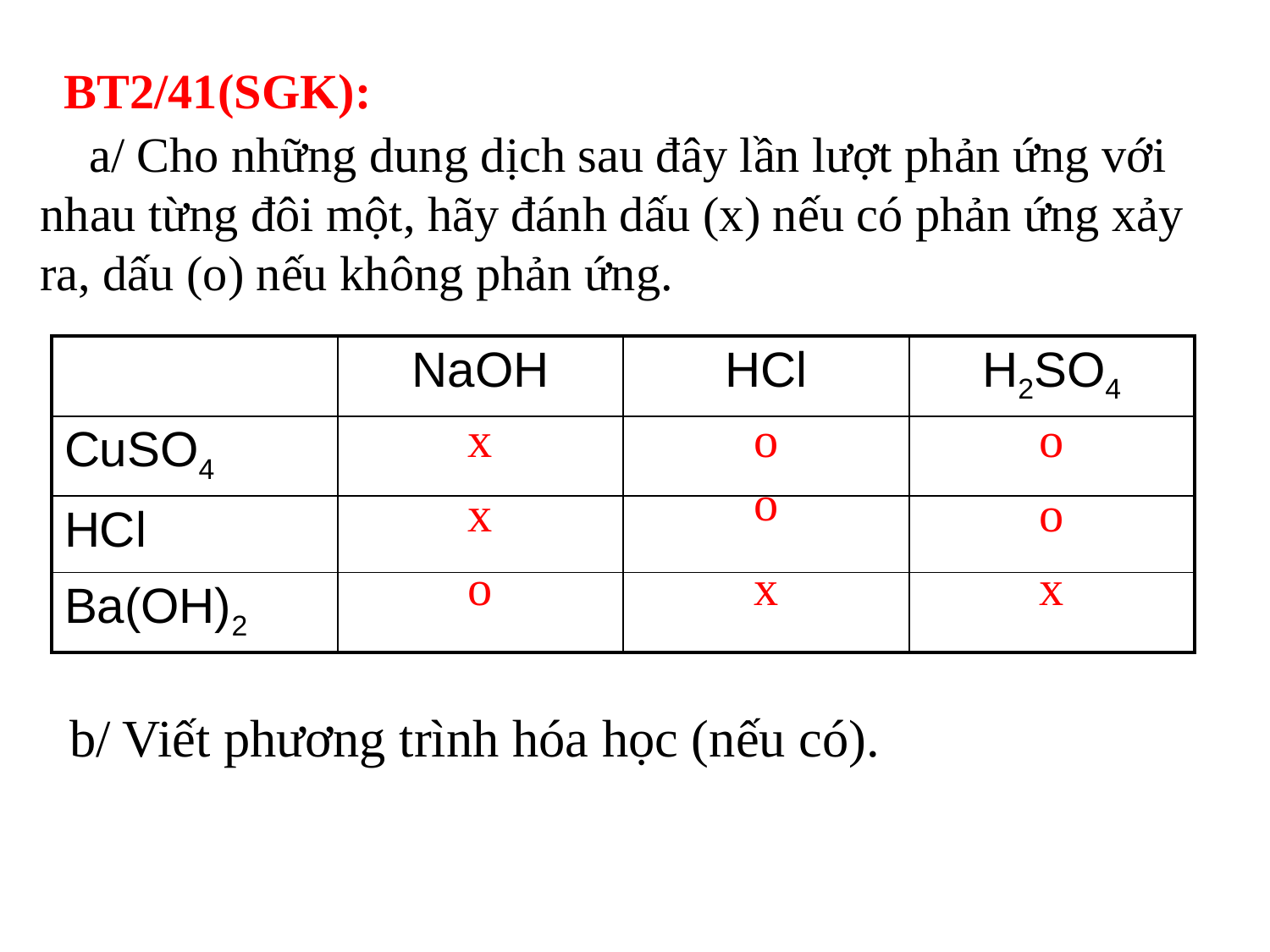

BT2/41(SGK):
    a/ Cho những dung dịch sau đây lần lượt phản ứng với nhau từng đôi một, hãy đánh dấu (x) nếu có phản ứng xảy ra, dấu (o) nếu không phản ứng.
|  | NaOH | HCl | H2SO4 |
| --- | --- | --- | --- |
| CuSO4 |  |  |  |
| HCl |  |  |  |
| Ba(OH)2 |  |  |  |
x
o
o
o
x
o
o
x
x
b/ Viết phương trình hóa học (nếu có).